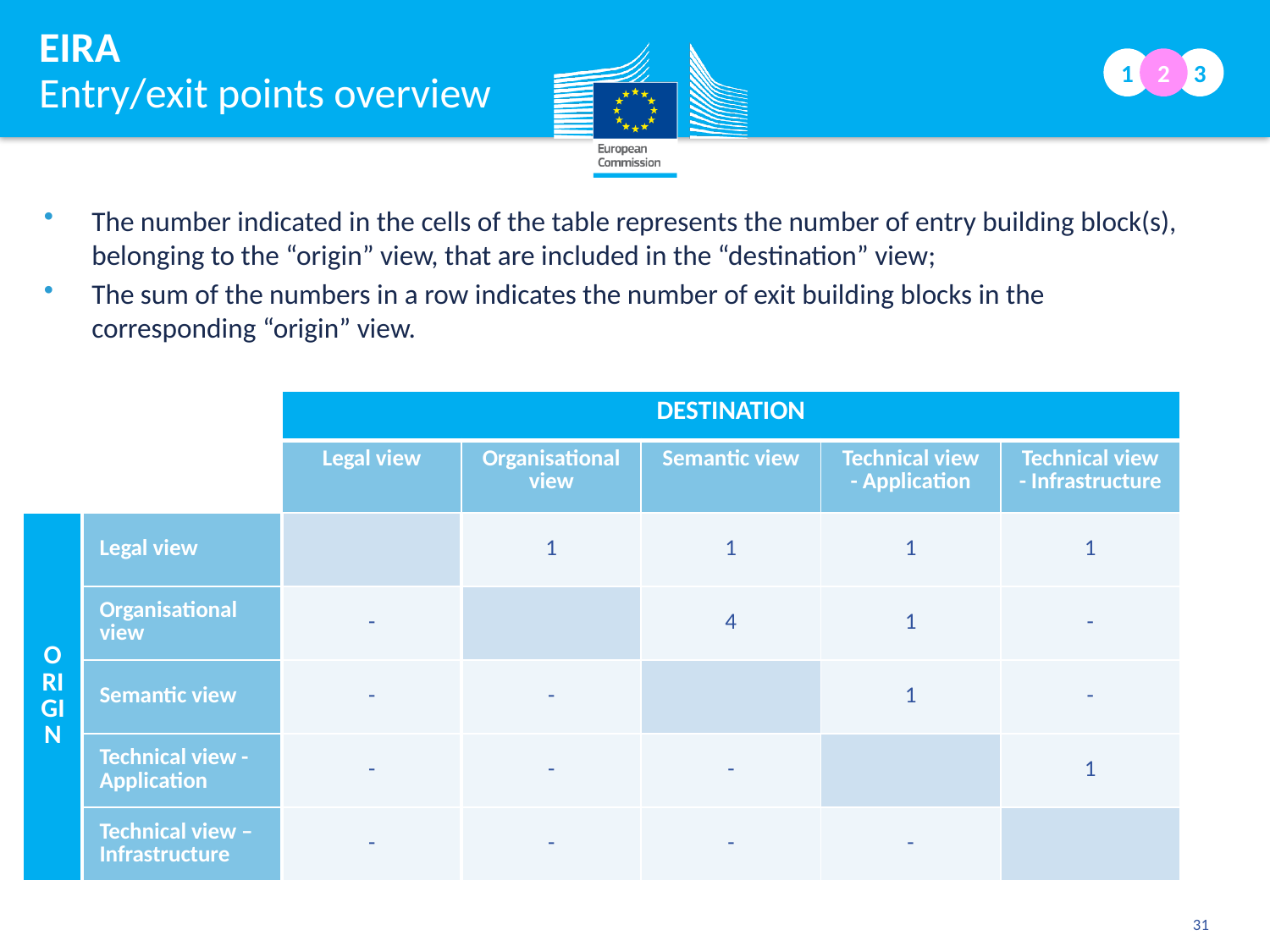

# EIRA Entry/exit points overview
1
2
3
The number indicated in the cells of the table represents the number of entry building block(s), belonging to the “origin” view, that are included in the “destination” view;
The sum of the numbers in a row indicates the number of exit building blocks in the corresponding “origin” view.
|  |  | DESTINATION |  |  |  |  |
| --- | --- | --- | --- | --- | --- | --- |
|  |  | Legal view | Organisational view | Semantic view | Technical view - Application | Technical view - Infrastructure |
| ORIGIN | Legal view |  | 1 | 1 | 1 | 1 |
|  | Organisational view | - |  | 4 | 1 | - |
|  | Semantic view | - | - |  | 1 | - |
|  | Technical view - Application | - | - | - |  | 1 |
|  | Technical view – Infrastructure | - | - | - | - |  |
31